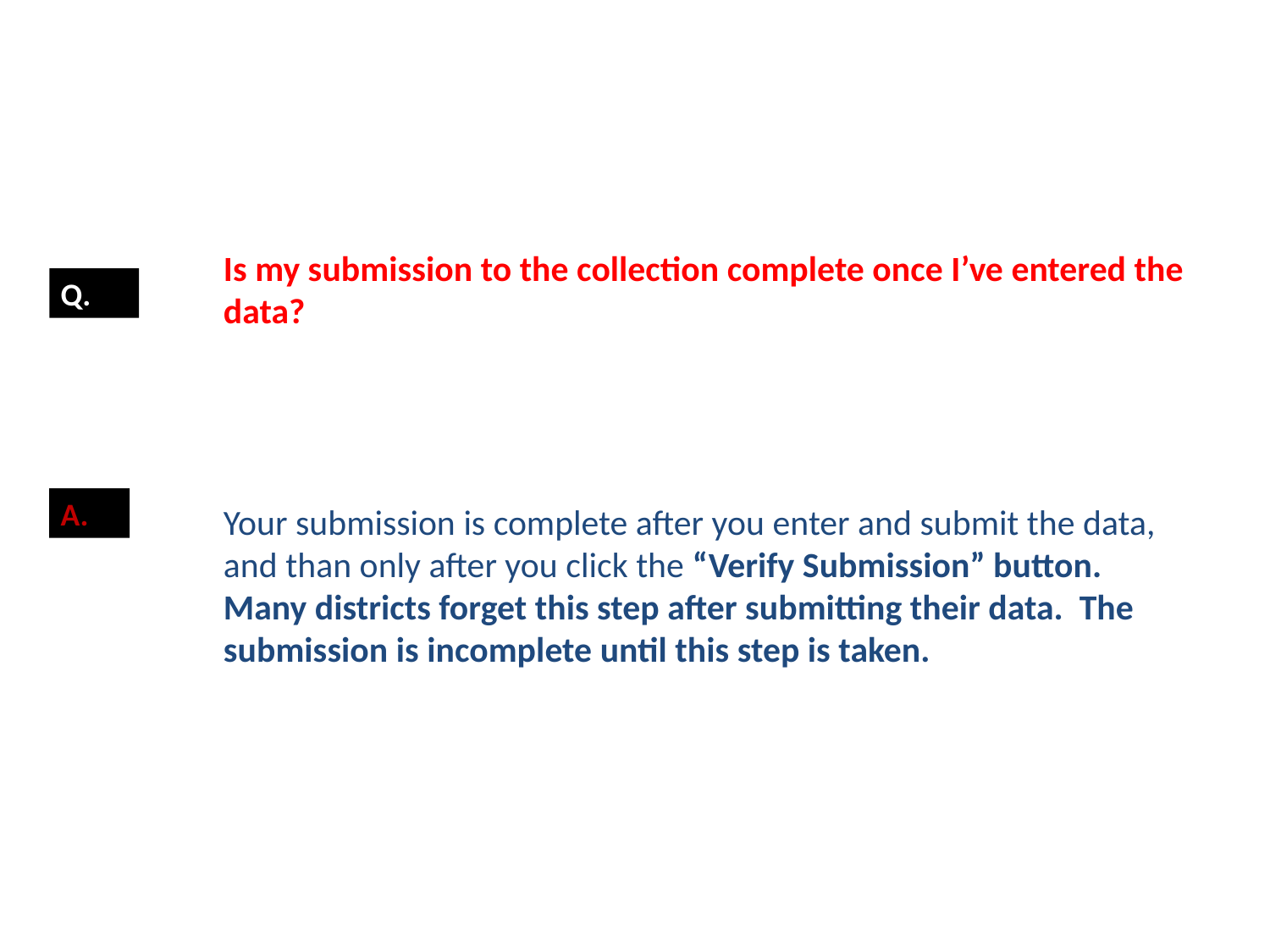

Is my submission to the collection complete once I’ve entered the data?

Your submission is complete after you enter and submit the data, and than only after you click the “Verify Submission” button.
Many districts forget this step after submitting their data.  The submission is incomplete until this step is taken.
Q.
A.